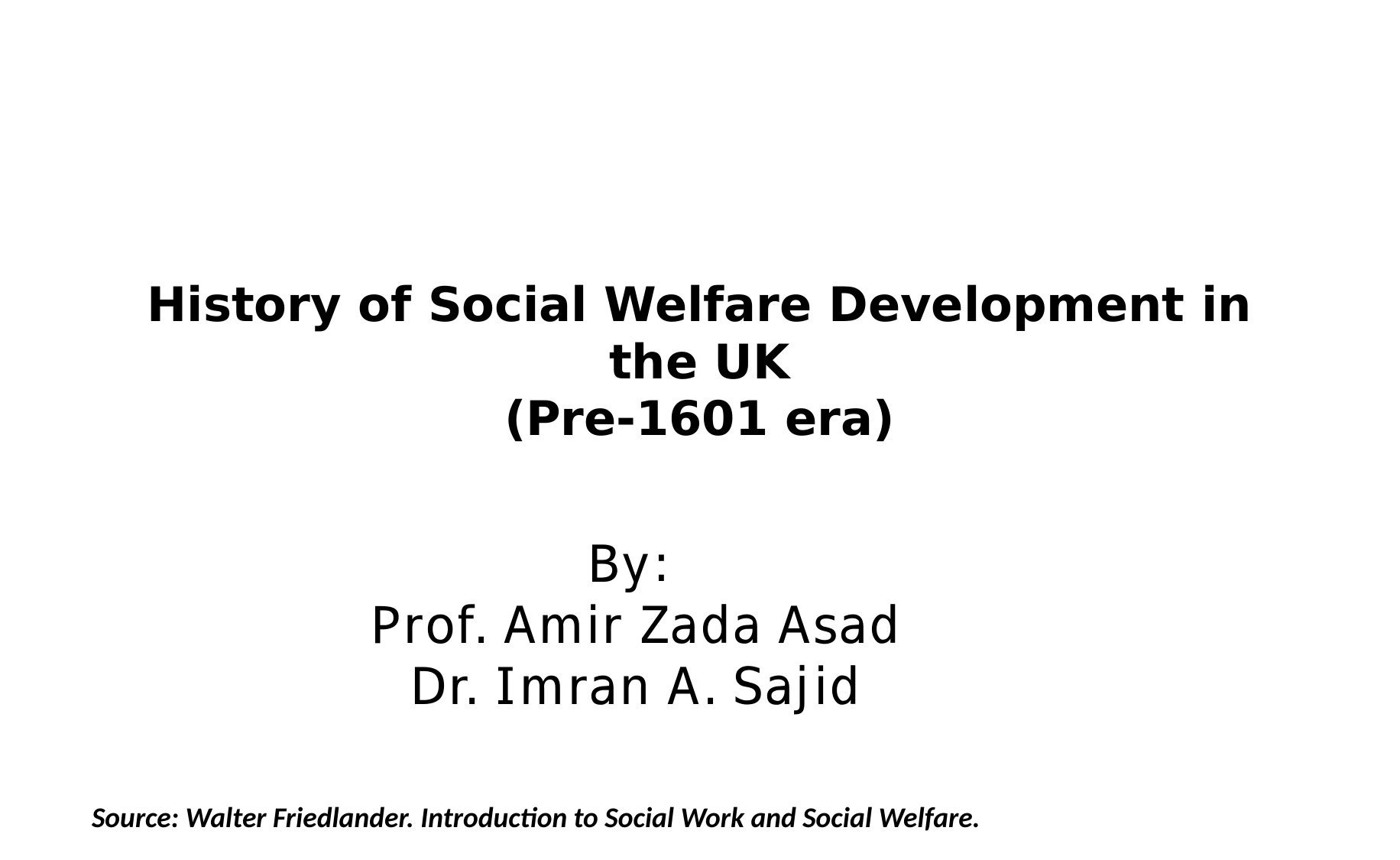

# History of Social Welfare Development in the UK (Pre-1601 era)
By:
Prof. Amir Zada Asad
Dr. Imran A. Sajid
Source: Walter Friedlander. Introduction to Social Work and Social Welfare.